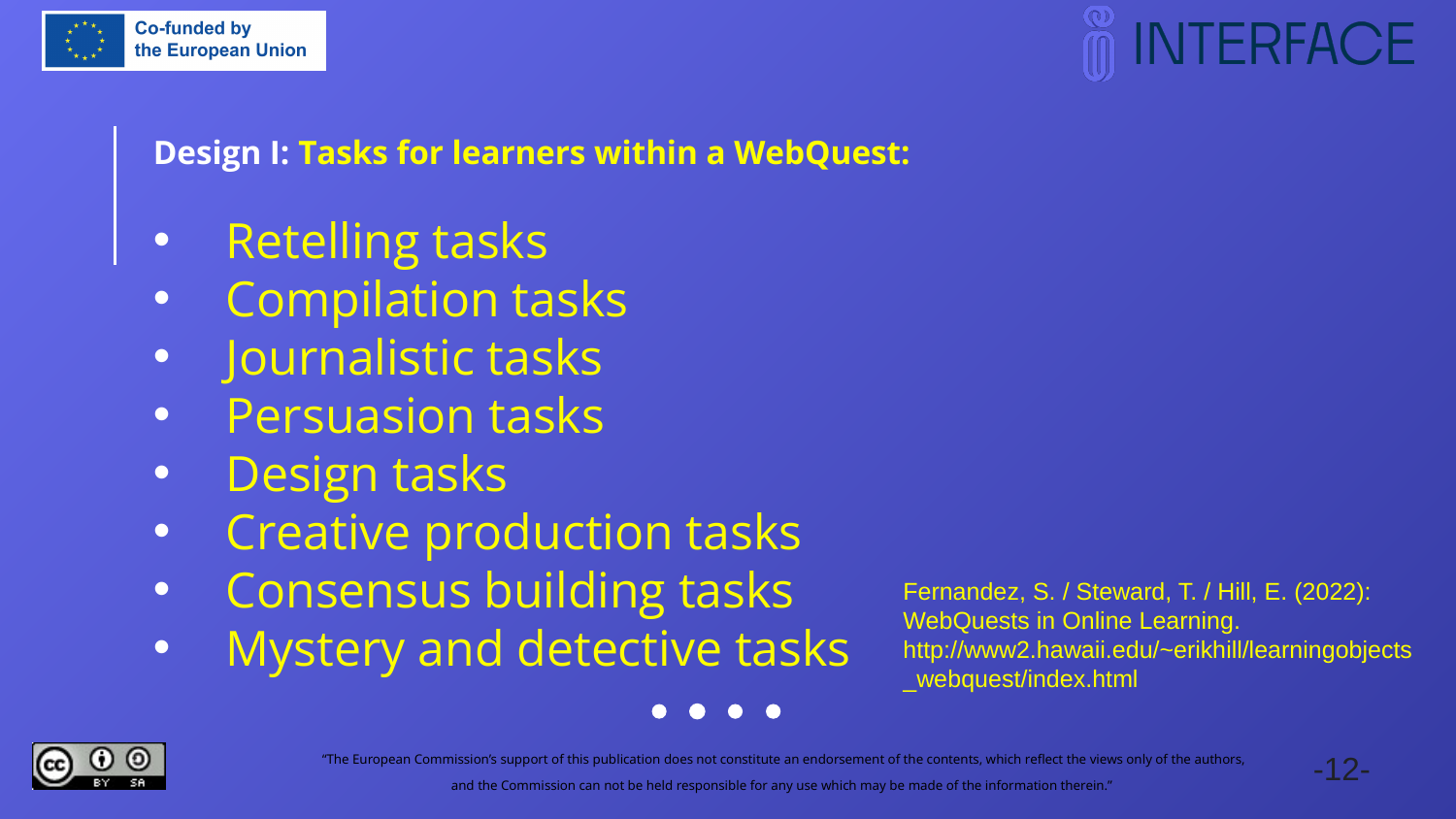

Design I: Tasks for learners within a WebQuest:

Retelling tasks
Compilation tasks
Journalistic tasks
Persuasion tasks
Design tasks
Creative production tasks
Consensus building tasks
Mystery and detective tasks

Fernandez, S. / Steward, T. / Hill, E. (2022):
WebQuests in Online Learning. http://www2.hawaii.edu/~erikhill/learningobjects_webquest/index.html